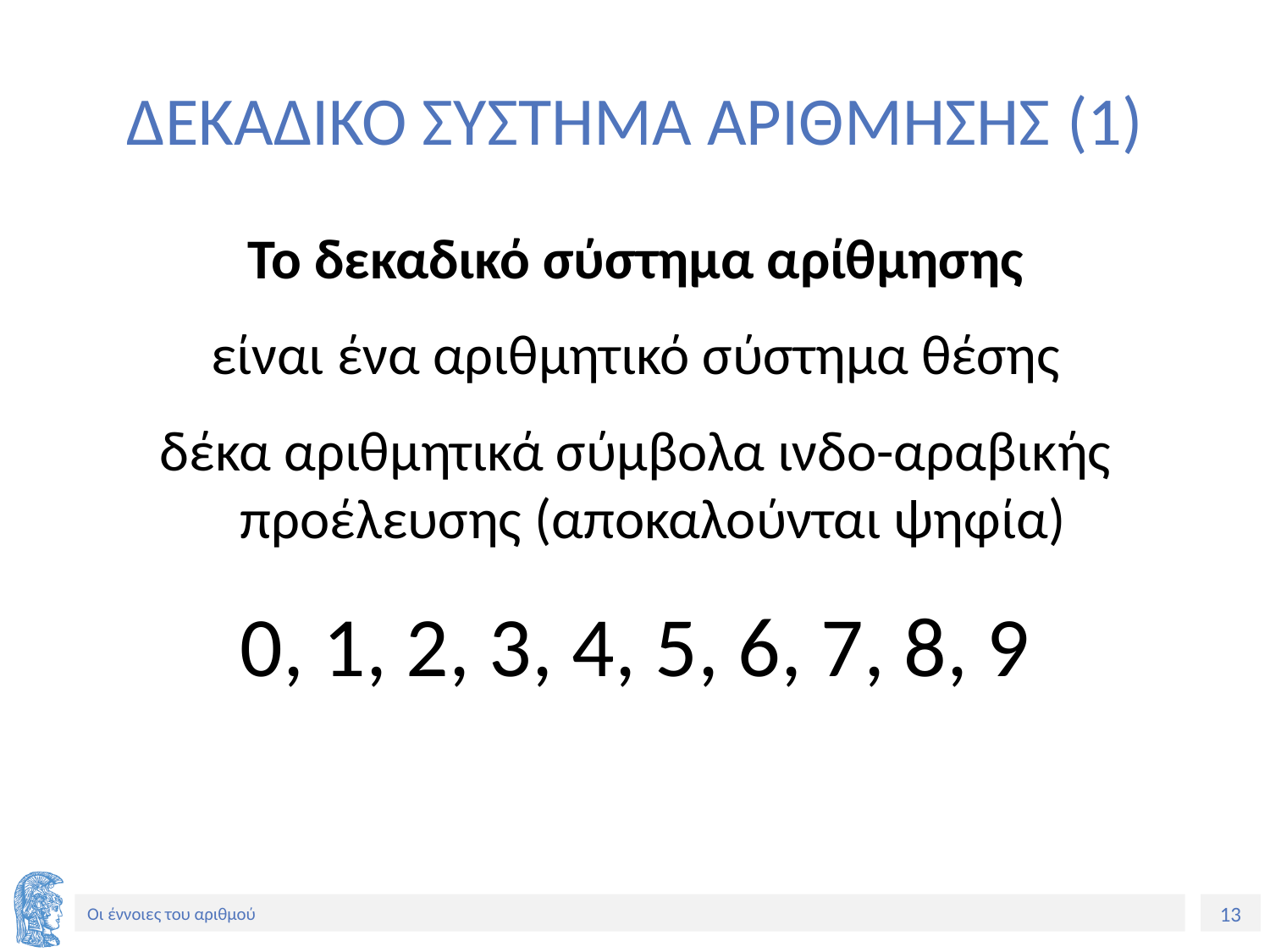

# ΔΕΚΑΔΙΚΟ ΣΥΣΤΗΜΑ ΑΡΙΘΜΗΣΗΣ (1)
Το δεκαδικό σύστημα αρίθμησης
είναι ένα αριθμητικό σύστημα θέσης
δέκα αριθμητικά σύμβολα ινδο-αραβικής προέλευσης (αποκαλούνται ψηφία)
0, 1, 2, 3, 4, 5, 6, 7, 8, 9